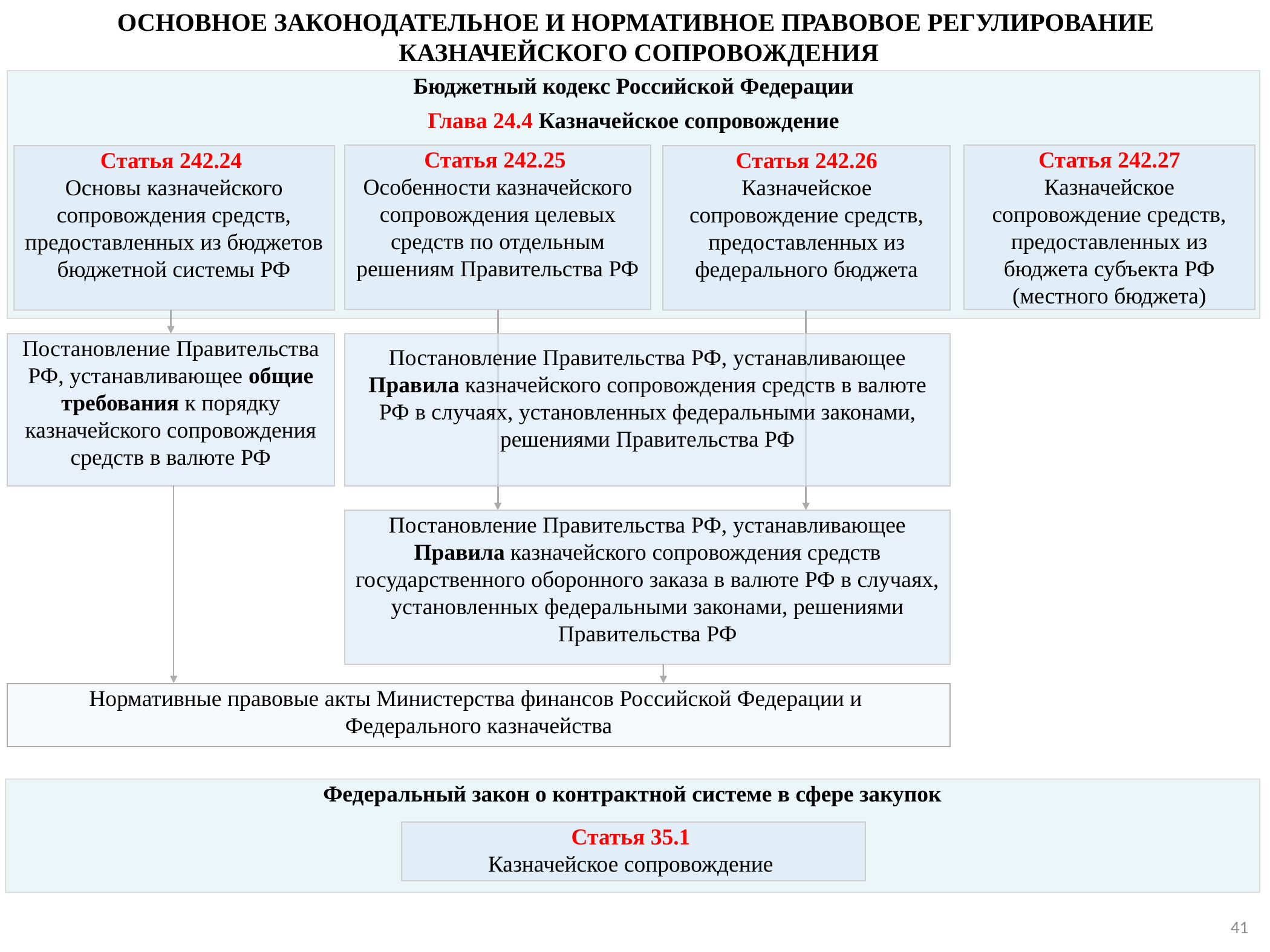

ОСНОВНОЕ ЗАКОНОДАТЕЛЬНОЕ И НОРМАТИВНОЕ ПРАВОВОЕ РЕГУЛИРОВАНИЕ
КАЗНАЧЕЙСКОГО СОПРОВОЖДЕНИЯ
Бюджетный кодекс Российской Федерации
Глава 24.4 Казначейское сопровождение
Статья 242.25
Особенности казначейского сопровождения целевых средств по отдельным решениям Правительства РФ
Статья 242.27
Казначейское сопровождение средств, предоставленных из бюджета субъекта РФ (местного бюджета)
Статья 242.24
Основы казначейского сопровождения средств, предоставленных из бюджетов бюджетной системы РФ
Статья 242.26
Казначейское сопровождение средств, предоставленных из федерального бюджета

Постановление Правительства РФ, устанавливающее Правила казначейского сопровождения средств в валюте РФ в случаях, установленных федеральными законами, решениями Правительства РФ
Постановление Правительства РФ, устанавливающее общие требования к порядку казначейского сопровождения средств в валюте РФ
Постановление Правительства РФ, устанавливающее Правила казначейского сопровождения средств государственного оборонного заказа в валюте РФ в случаях, установленных федеральными законами, решениями Правительства РФ

Нормативные правовые акты Министерства финансов Российской Федерации и
Федерального казначейства
Федеральный закон о контрактной системе в сфере закупок
Статья 35.1
Казначейское сопровождение

41